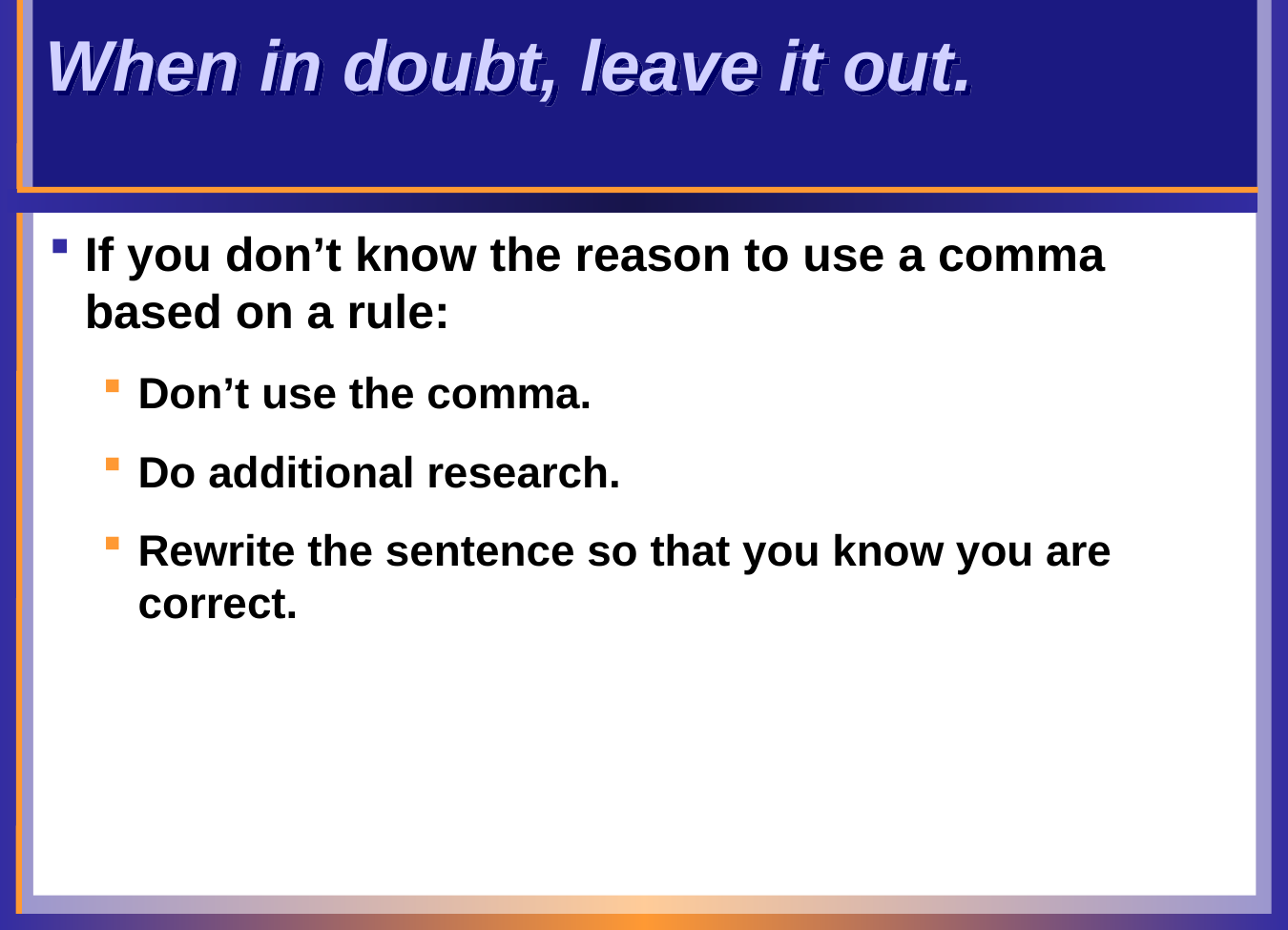

# When in doubt, leave it out.
If you don’t know the reason to use a comma based on a rule:
Don’t use the comma.
Do additional research.
Rewrite the sentence so that you know you are correct.